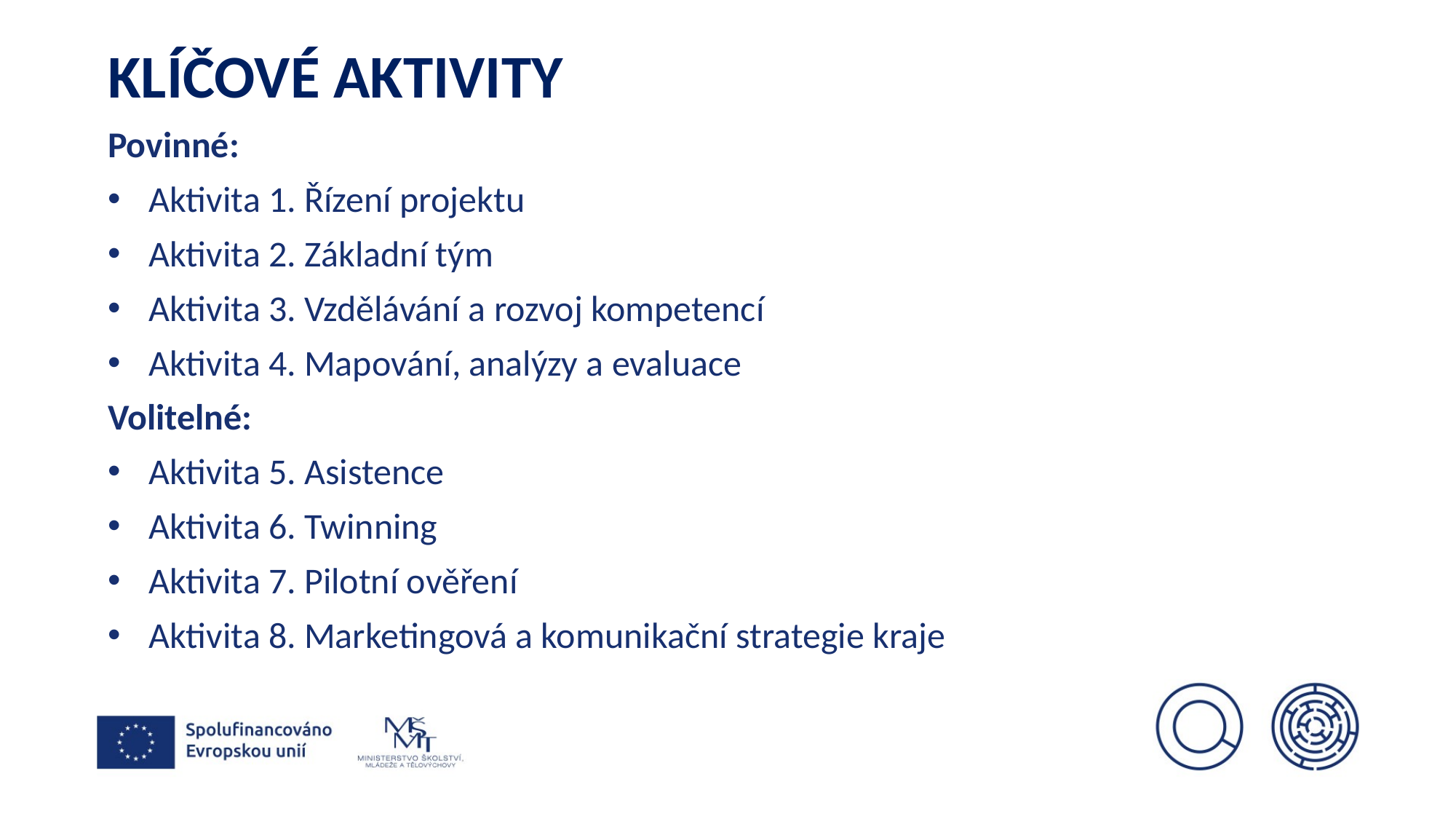

# KLÍČOVÉ AKTIVITY
Povinné:
Aktivita 1. Řízení projektu
Aktivita 2. Základní tým
Aktivita 3. Vzdělávání a rozvoj kompetencí
Aktivita 4. Mapování, analýzy a evaluace
Volitelné:
Aktivita 5. Asistence
Aktivita 6. Twinning
Aktivita 7. Pilotní ověření
Aktivita 8. Marketingová a komunikační strategie kraje